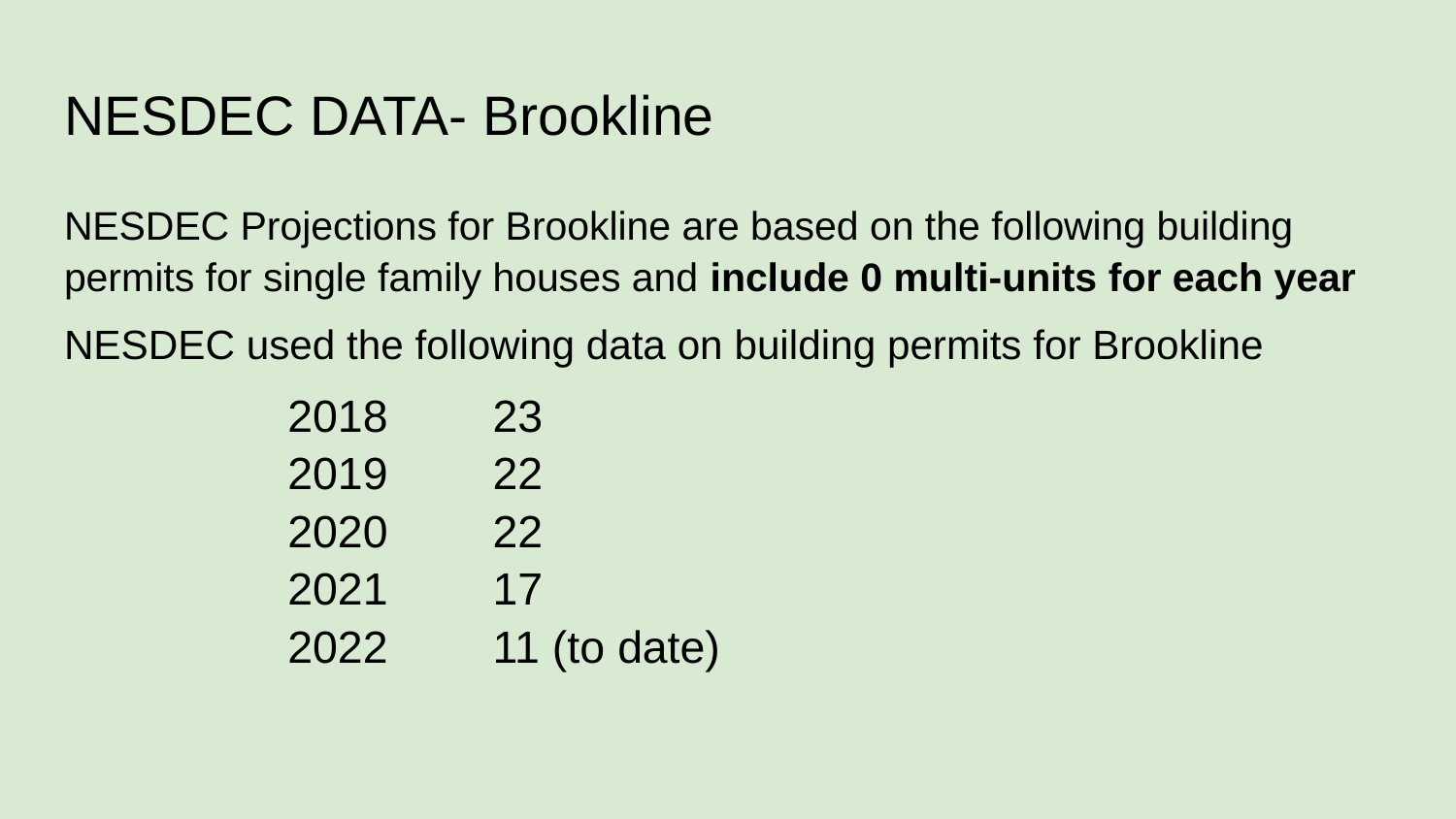

# NESDEC DATA- Brookline
NESDEC Projections for Brookline are based on the following building permits for single family houses and include 0 multi-units for each year
NESDEC used the following data on building permits for Brookline
2018 	23
2019 	22
2020 	22
2021 	17
2022 	11 (to date)